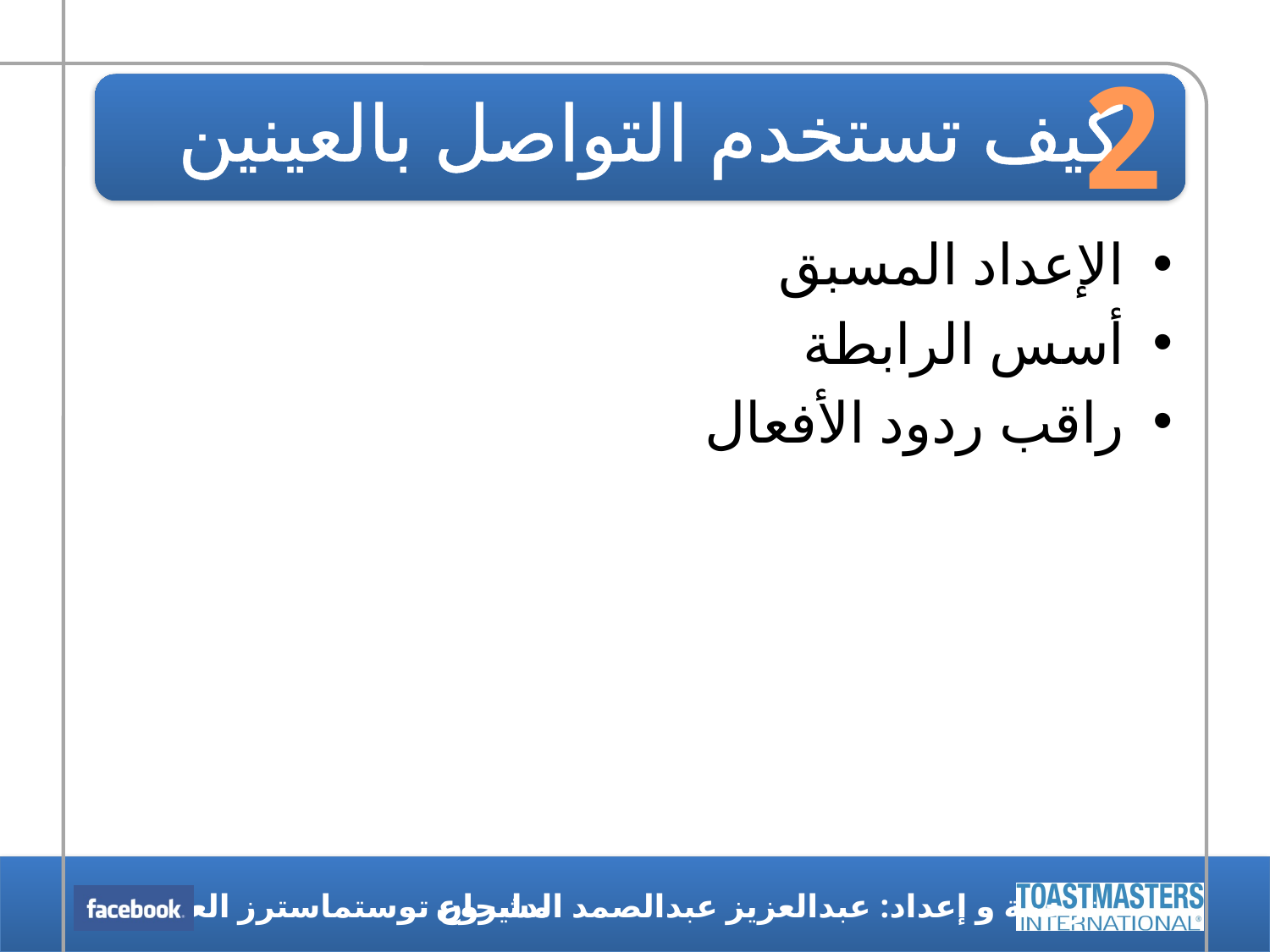

2
# كيف تستخدم التواصل بالعينين

الإعداد المسبق
أسس الرابطة
راقب ردود الأفعال